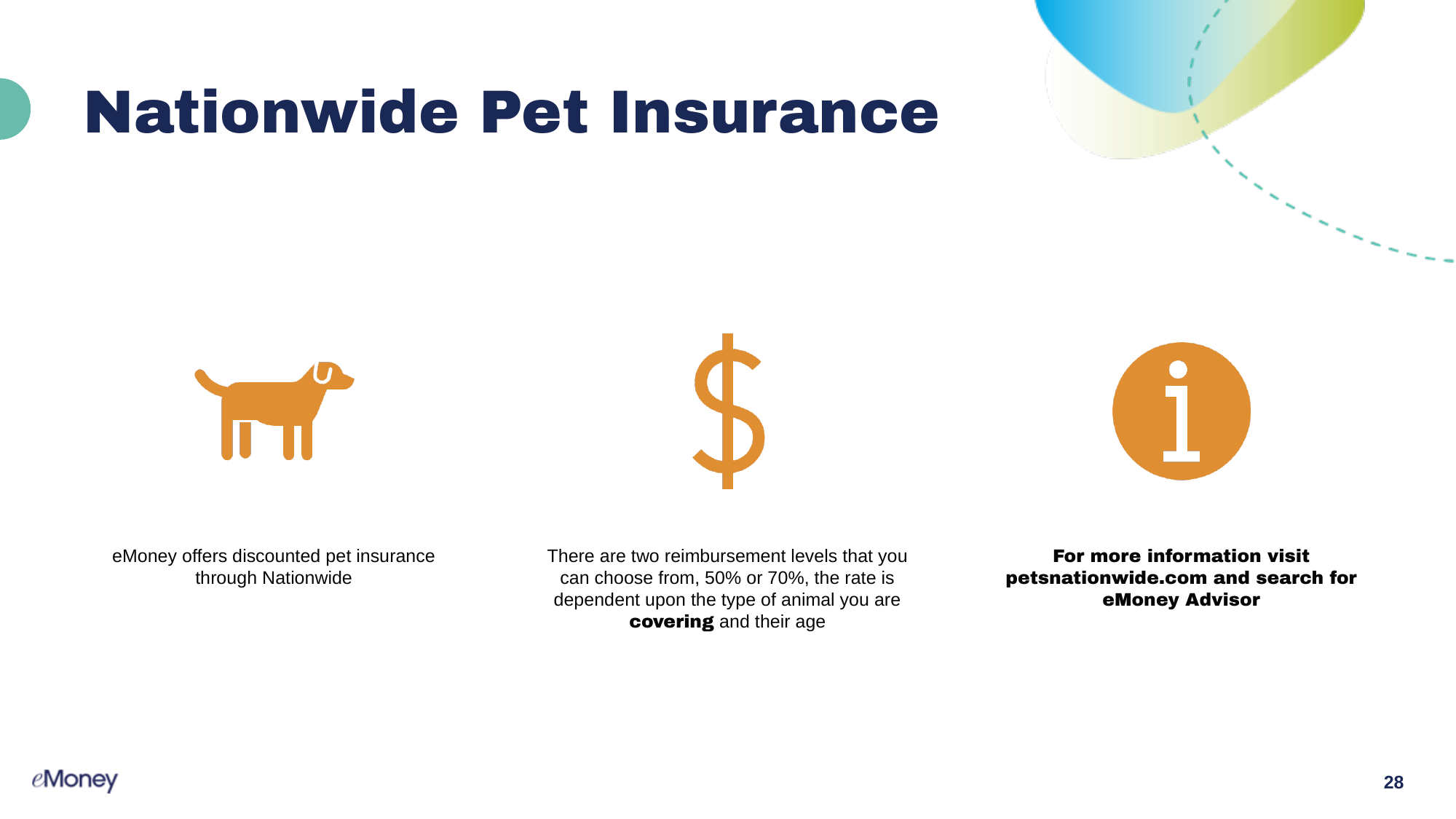

# Nationwide Pet Insurance
eMoney offers discounted pet insurance through Nationwide
There are two reimbursement levels that you can choose from, 50% or 70%, the rate is dependent upon the type of animal you are covering and their age
For more information visit petsnationwide.com and search for eMoney Advisor